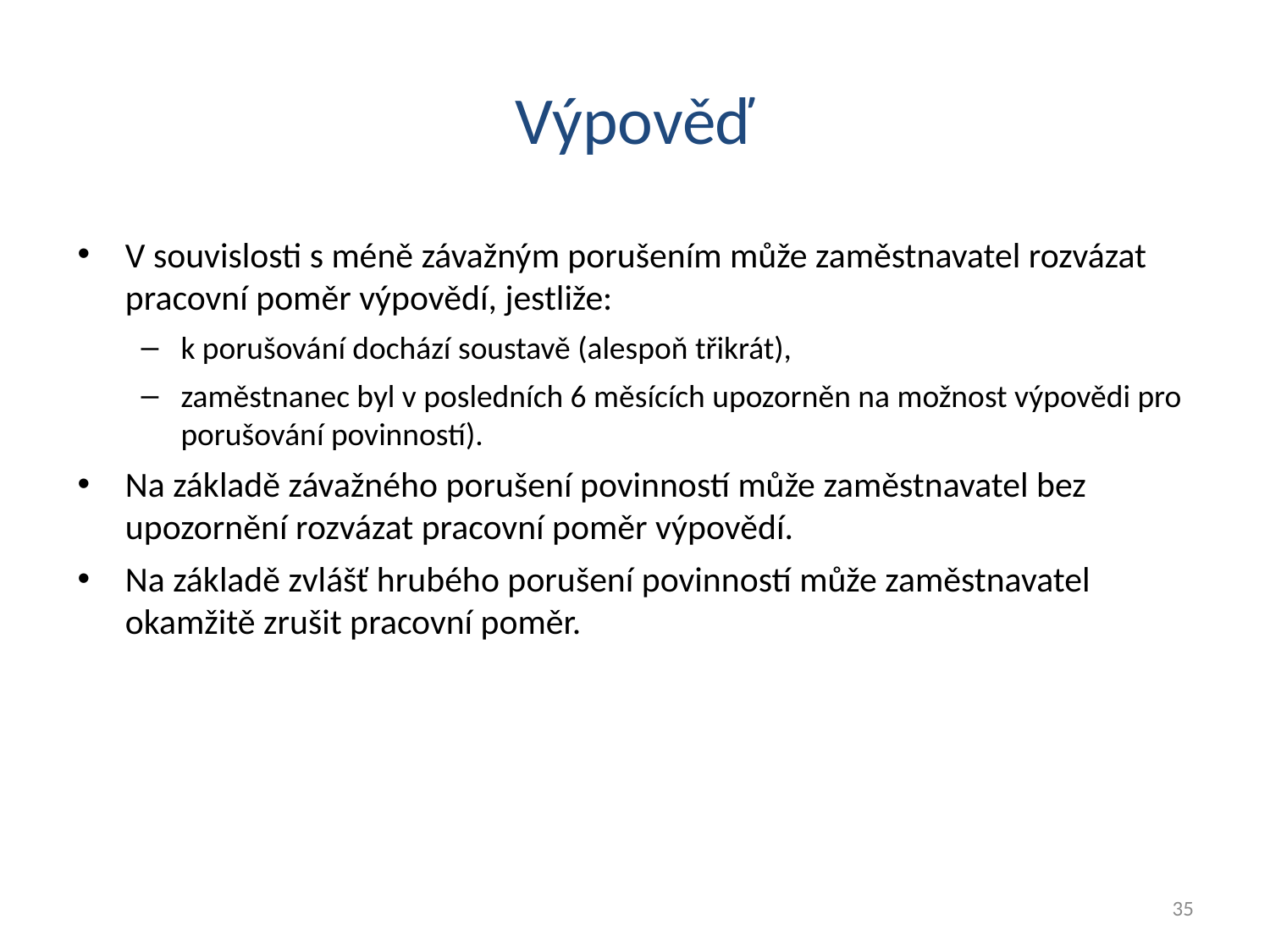

# Výpověď
V souvislosti s méně závažným porušením může zaměstnavatel rozvázat pracovní poměr výpovědí, jestliže:
k porušování dochází soustavě (alespoň třikrát),
zaměstnanec byl v posledních 6 měsících upozorněn na možnost výpovědi pro porušování povinností).
Na základě závažného porušení povinností může zaměstnavatel bez upozornění rozvázat pracovní poměr výpovědí.
Na základě zvlášť hrubého porušení povinností může zaměstnavatel okamžitě zrušit pracovní poměr.
35